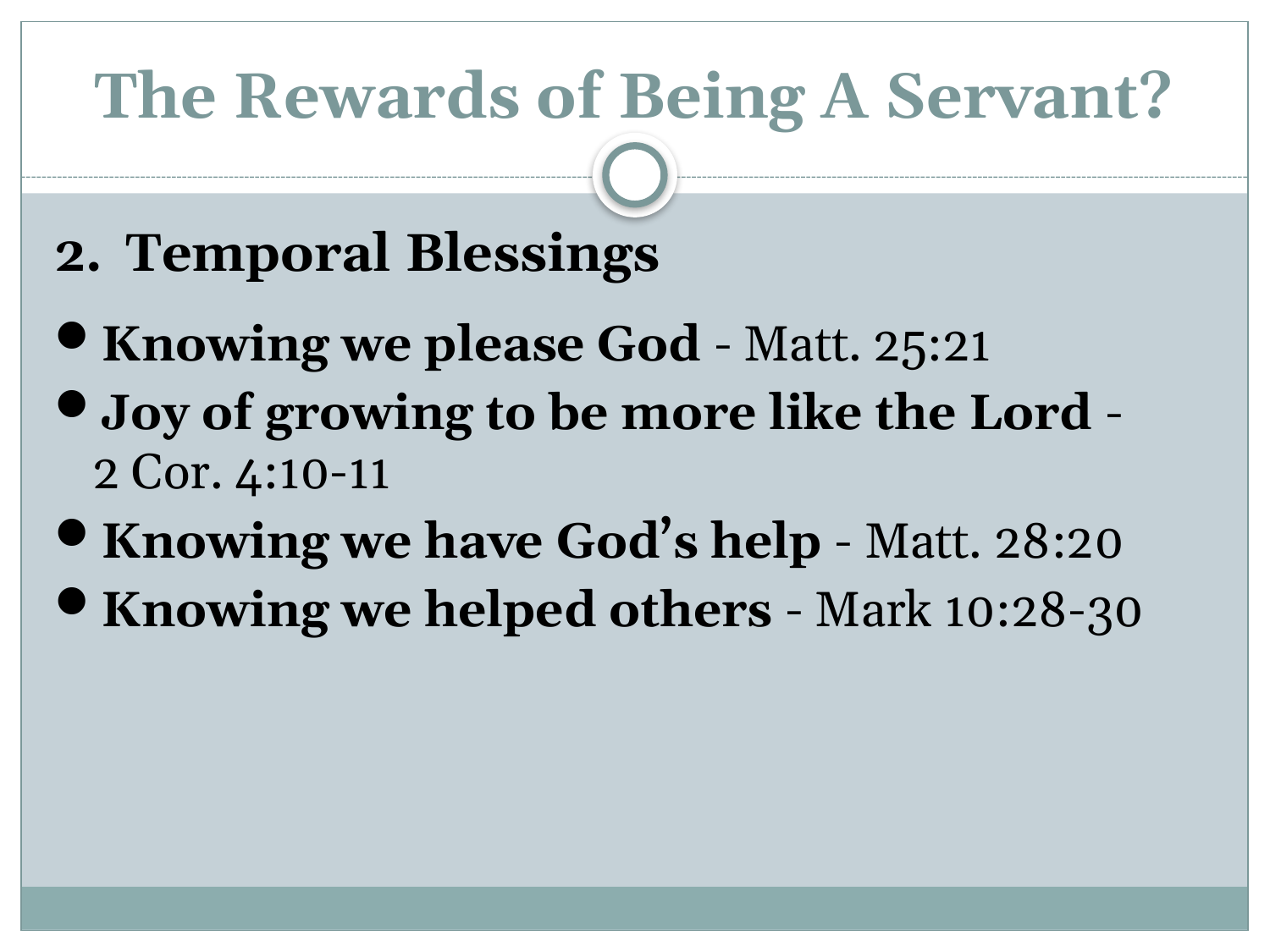

# The Rewards of Being A Servant?
Temporal Blessings

Knowing we please God - Matt. 25:21
Joy of growing to be more like the Lord -      2 Cor. 4:10-11
Knowing we have God’s help - Matt. 28:20
Knowing we helped others - Mark 10:28-30